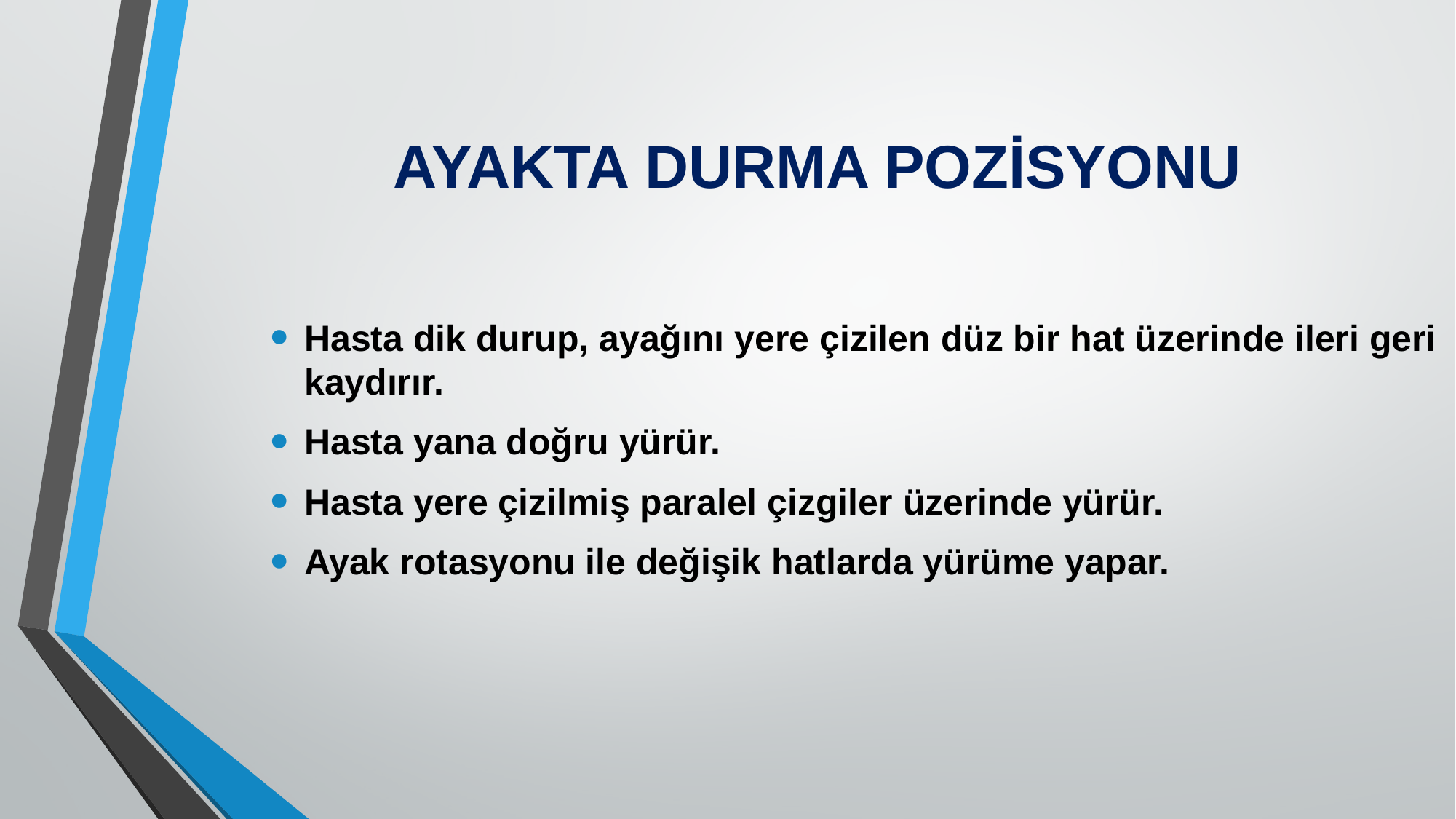

# AYAKTA DURMA POZİSYONU

Hasta dik durup, ayağını yere çizilen düz bir hat üzerinde ileri geri kaydırır.
Hasta yana doğru yürür.
Hasta yere çizilmiş paralel çizgiler üzerinde yürür.
Ayak rotasyonu ile değişik hatlarda yürüme yapar.